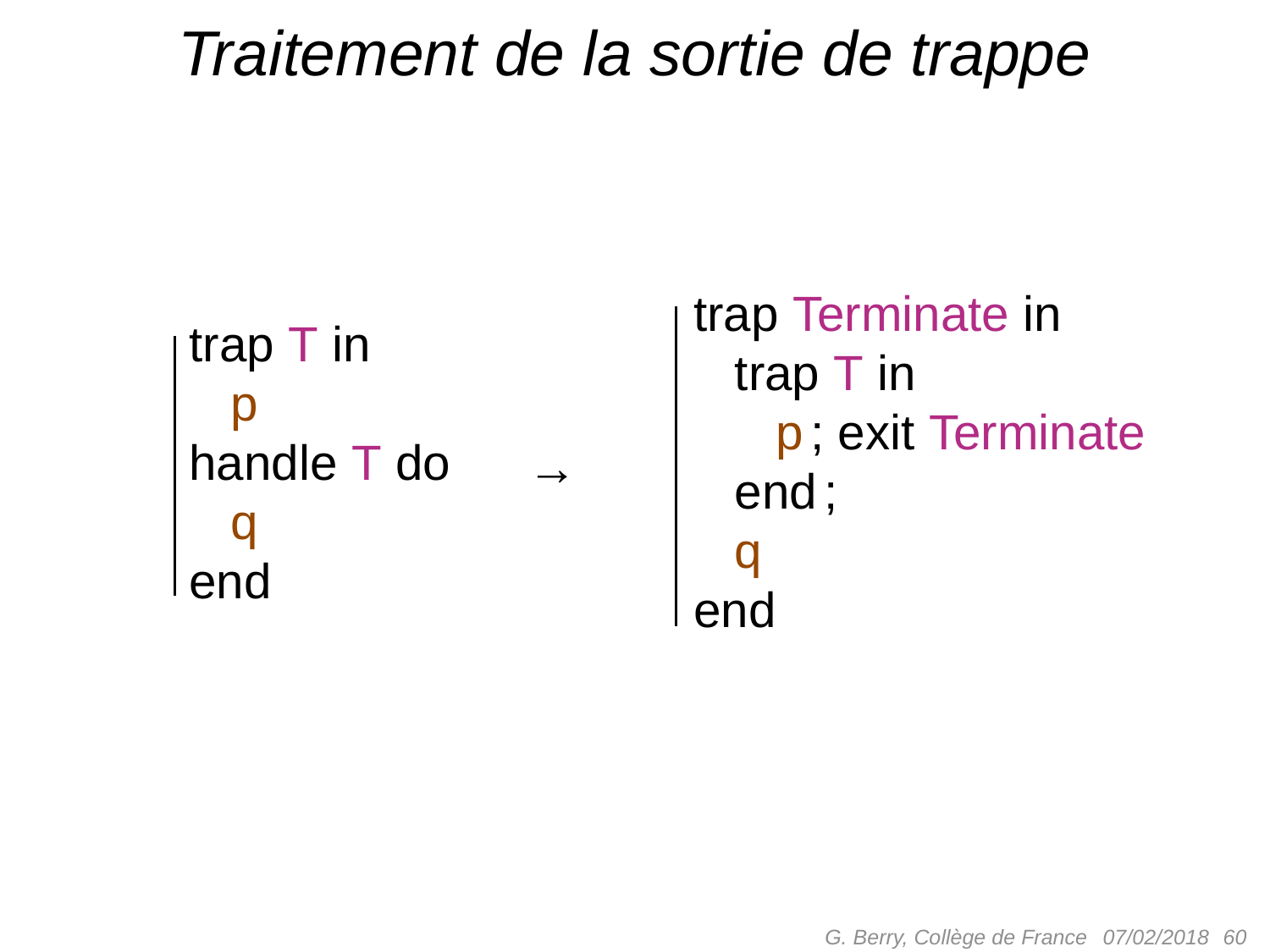

# Traitement de la sortie de trappe
trap Terminate in
   trap T in
      p ; exit Terminate
   end ;
   q
end
trap T in
   p
handle T do
   q
end
→
G. Berry, Collège de France
 60
07/02/2018